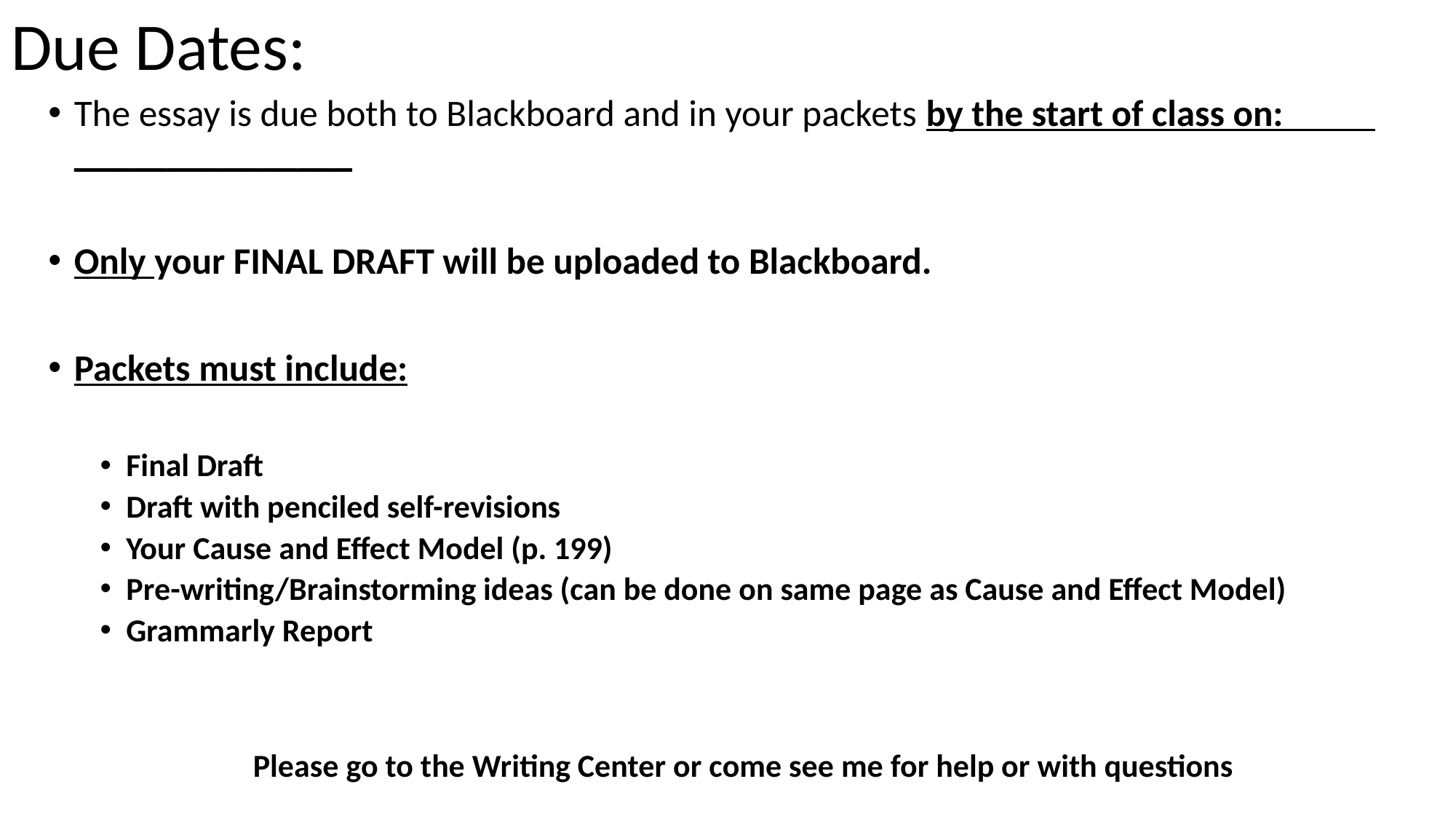

# Due Dates:
The essay is due both to Blackboard and in your packets by the start of class on:            _______________

Only your FINAL DRAFT will be uploaded to Blackboard.

Packets must include:

Final Draft
Draft with penciled self-revisions
Your Cause and Effect Model (p. 199)
Pre-writing/Brainstorming ideas (can be done on same page as Cause and Effect Model)
Grammarly Report

Please go to the Writing Center or come see me for help or with questions